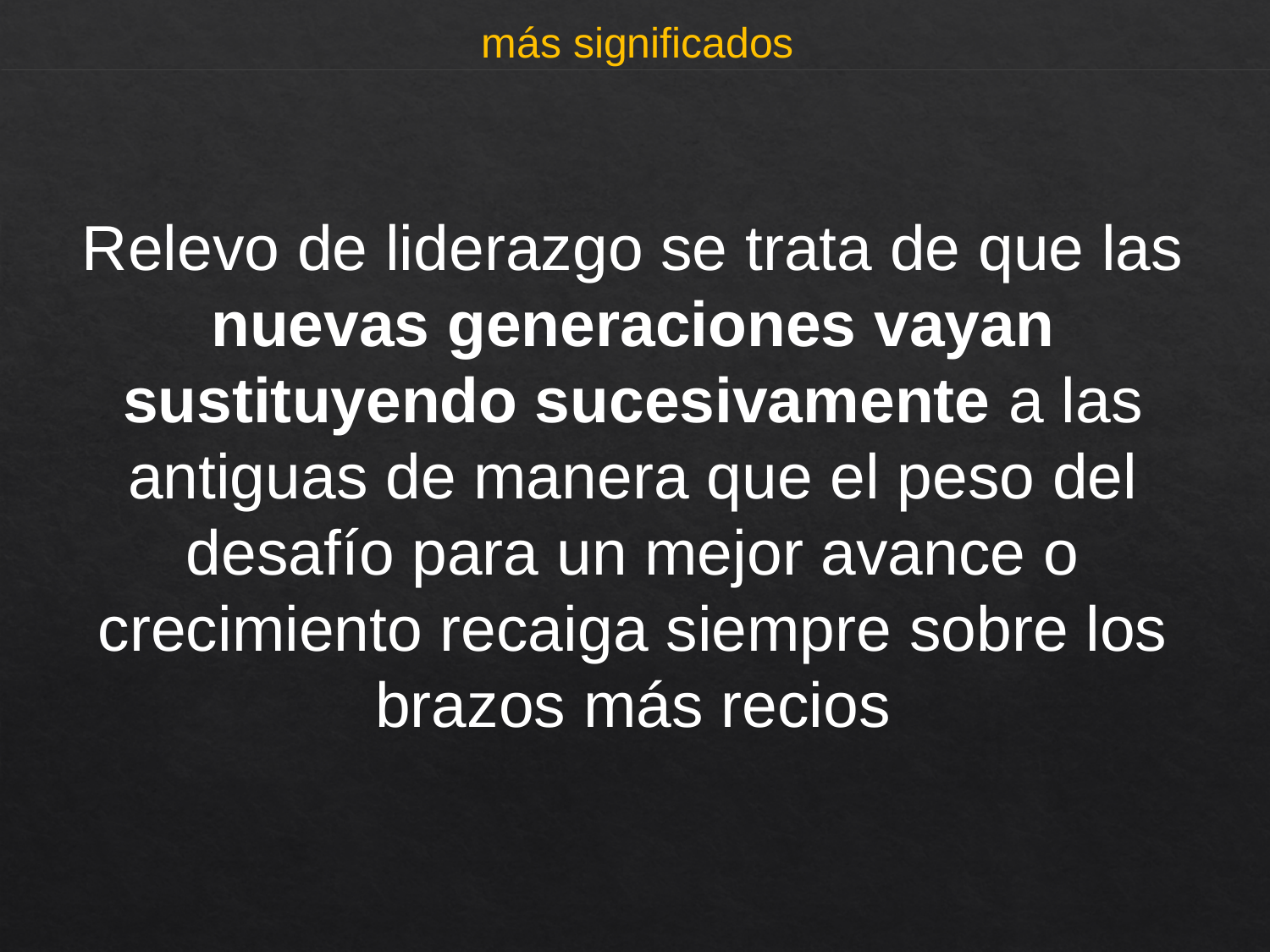

más significados
Relevo de liderazgo se trata de que las nuevas generaciones vayan sustituyendo sucesivamente a las antiguas de manera que el peso del desafío para un mejor avance o crecimiento recaiga siempre sobre los brazos más recios